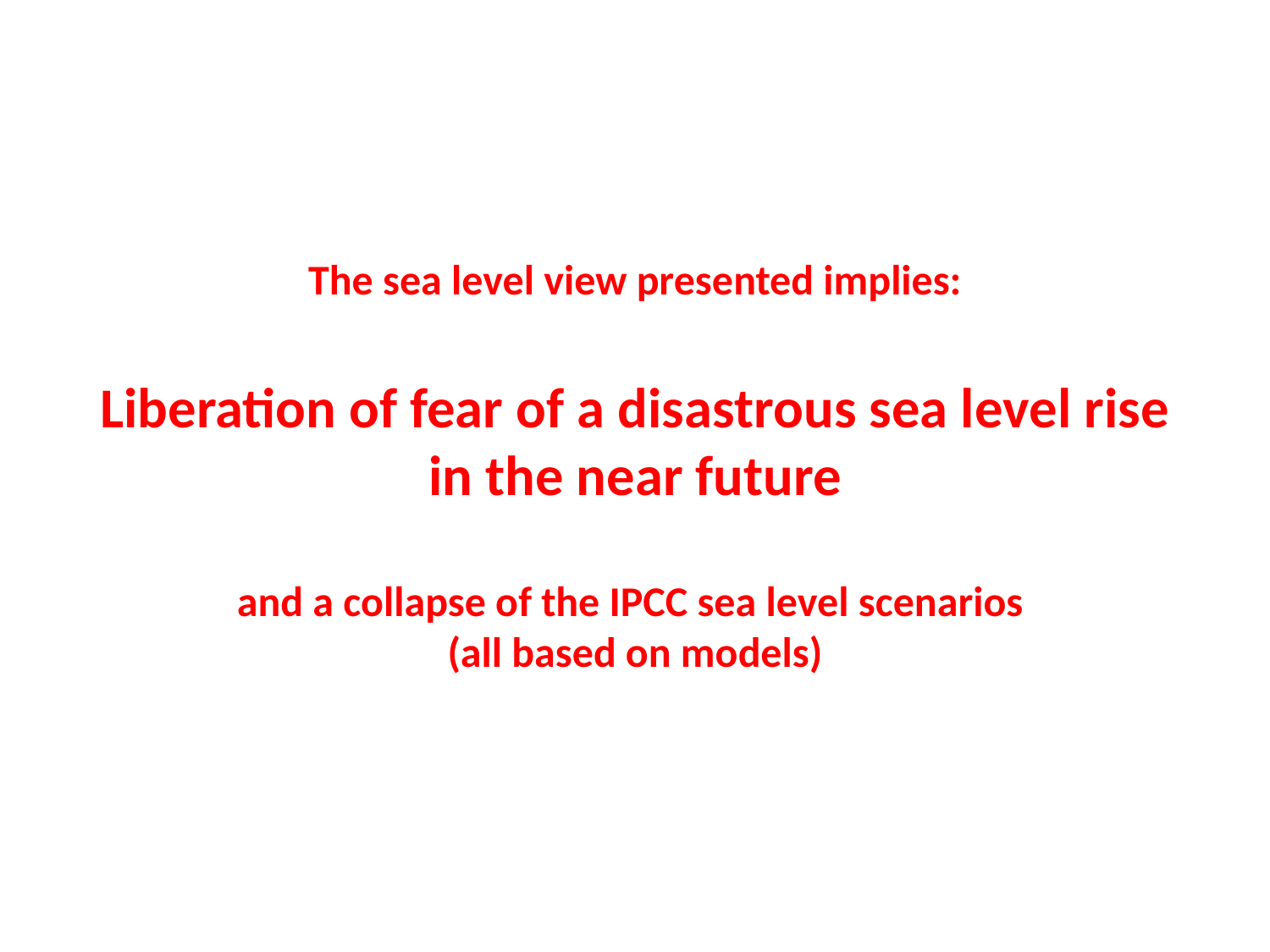

The sea level view presented implies:

Liberation of fear of a disastrous sea level rise in the near future

and a collapse of the IPCC sea level scenarios
(all based on models)